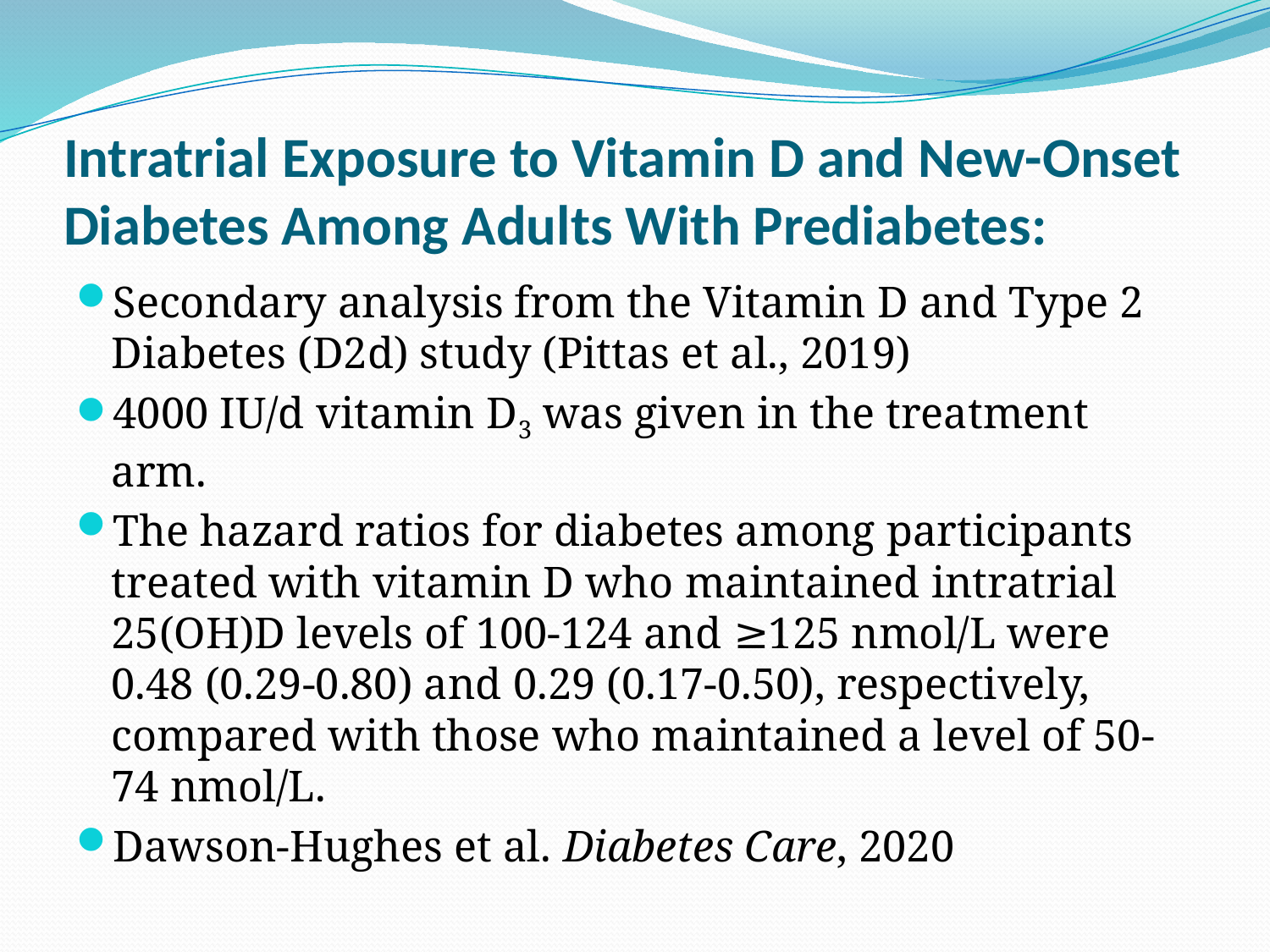

# Intratrial Exposure to Vitamin D and New-Onset Diabetes Among Adults With Prediabetes:
Secondary analysis from the Vitamin D and Type 2 Diabetes (D2d) study (Pittas et al., 2019)
4000 IU/d vitamin D3 was given in the treatment arm.
The hazard ratios for diabetes among participants treated with vitamin D who maintained intratrial 25(OH)D levels of 100-124 and ≥125 nmol/L were 0.48 (0.29-0.80) and 0.29 (0.17-0.50), respectively, compared with those who maintained a level of 50-74 nmol/L.
Dawson-Hughes et al. Diabetes Care, 2020